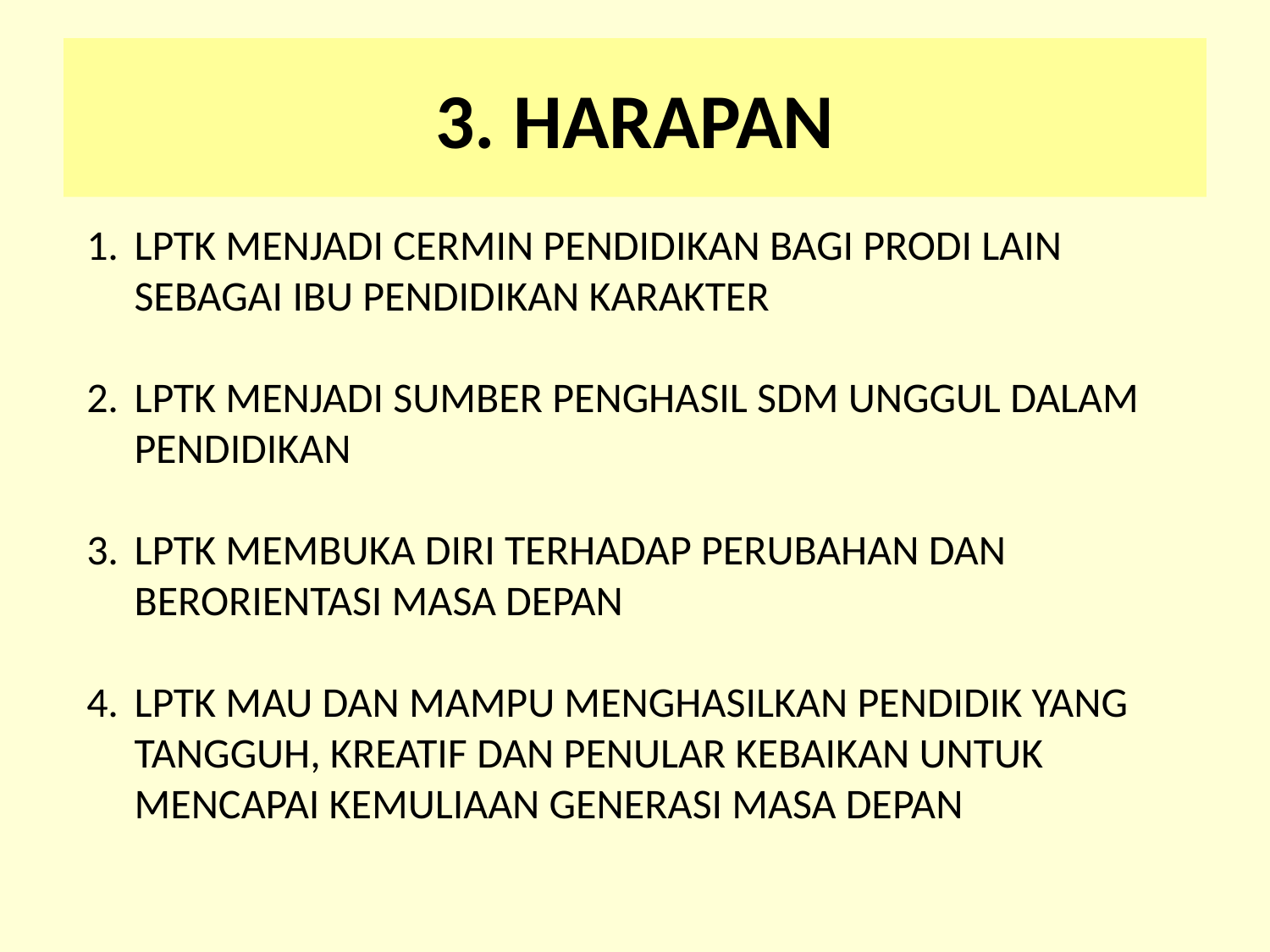

# 3. HARAPAN
LPTK MENJADI CERMIN PENDIDIKAN BAGI PRODI LAIN SEBAGAI IBU PENDIDIKAN KARAKTER

LPTK MENJADI SUMBER PENGHASIL SDM UNGGUL DALAM PENDIDIKAN

LPTK MEMBUKA DIRI TERHADAP PERUBAHAN DAN BERORIENTASI MASA DEPAN

LPTK MAU DAN MAMPU MENGHASILKAN PENDIDIK YANG TANGGUH, KREATIF DAN PENULAR KEBAIKAN UNTUK MENCAPAI KEMULIAAN GENERASI MASA DEPAN